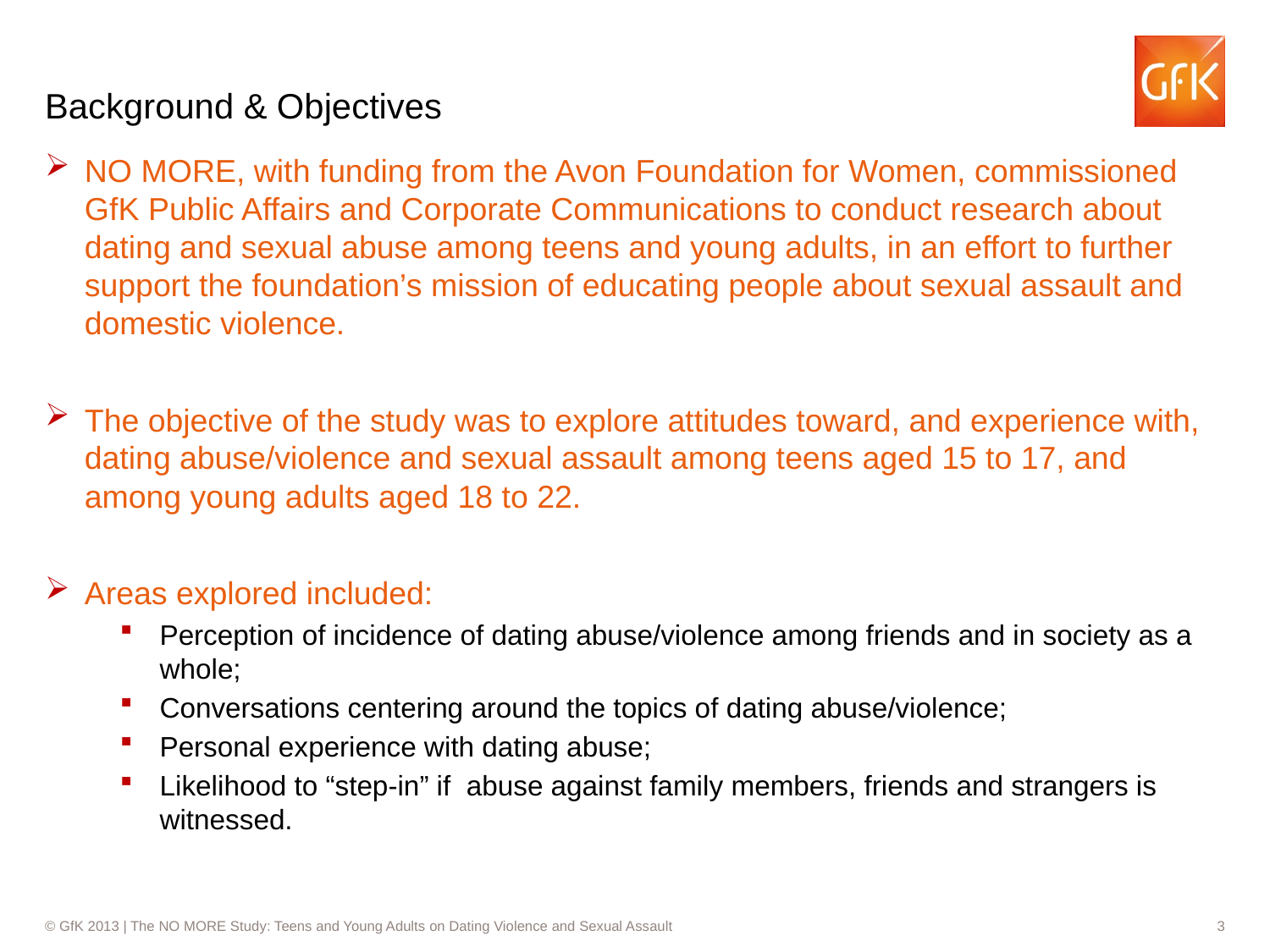

# Background & Objectives
NO MORE, with funding from the Avon Foundation for Women, commissioned GfK Public Affairs and Corporate Communications to conduct research about dating and sexual abuse among teens and young adults, in an effort to further support the foundation’s mission of educating people about sexual assault and domestic violence.

The objective of the study was to explore attitudes toward, and experience with, dating abuse/violence and sexual assault among teens aged 15 to 17, and among young adults aged 18 to 22.

Areas explored included:
Perception of incidence of dating abuse/violence among friends and in society as a whole;
Conversations centering around the topics of dating abuse/violence;
Personal experience with dating abuse;
Likelihood to “step-in” if  abuse against family members, friends and strangers is witnessed.